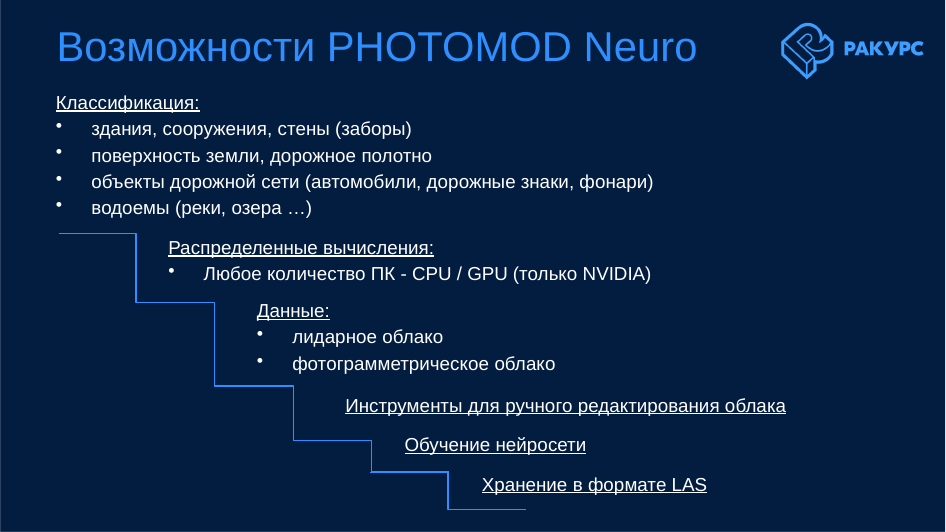

Возможности PHOTOMOD Neuro
Классификация:
здания, сооружения, стены (заборы)
поверхность земли, дорожное полотно
объекты дорожной сети (автомобили, дорожные знаки, фонари)
водоемы (реки, озера …)

Распределенные вычисления:
Любое количество ПК - CPU / GPU (только NVIDIA)

Данные:
лидарное облако
фотограмметрическое облако

Инструменты для ручного редактирования облака
Обучение нейросети
Хранение в формате LAS